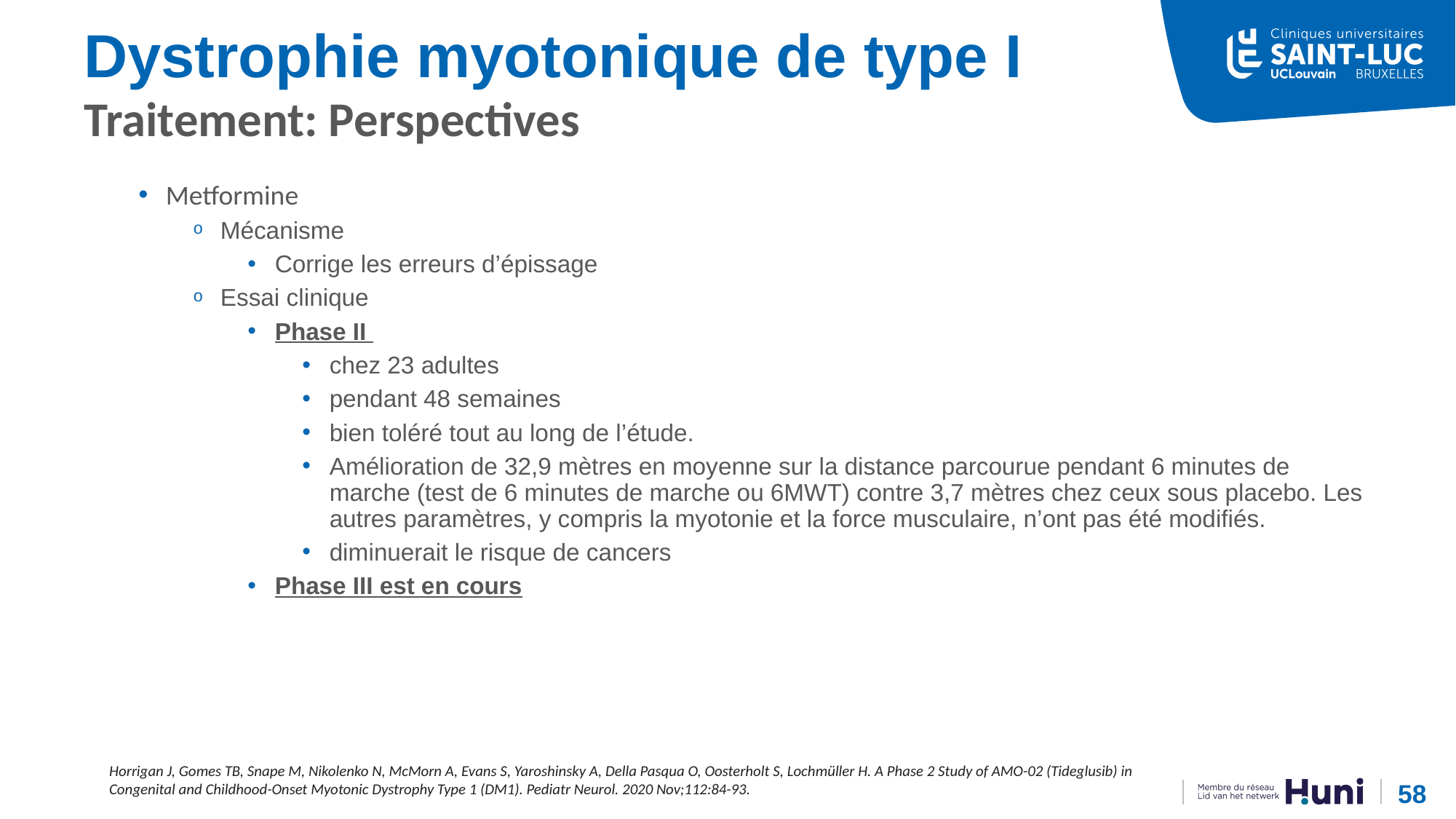

# Dystrophie myotonique de type I
Traitement: Perspectives

Metformine
Mécanisme
Corrige les erreurs d’épissage
Essai clinique
Phase II
chez 23 adultes
pendant 48 semaines
bien toléré tout au long de l’étude.
Amélioration de 32,9 mètres en moyenne sur la distance parcourue pendant 6 minutes de marche (test de 6 minutes de marche ou 6MWT) contre 3,7 mètres chez ceux sous placebo. Les autres paramètres, y compris la myotonie et la force musculaire, n’ont pas été modifiés.
diminuerait le risque de cancers
Phase III est en cours
Horrigan J, Gomes TB, Snape M, Nikolenko N, McMorn A, Evans S, Yaroshinsky A, Della Pasqua O, Oosterholt S, Lochmüller H. A Phase 2 Study of AMO-02 (Tideglusib) in Congenital and Childhood-Onset Myotonic Dystrophy Type 1 (DM1). Pediatr Neurol. 2020 Nov;112:84-93.
58